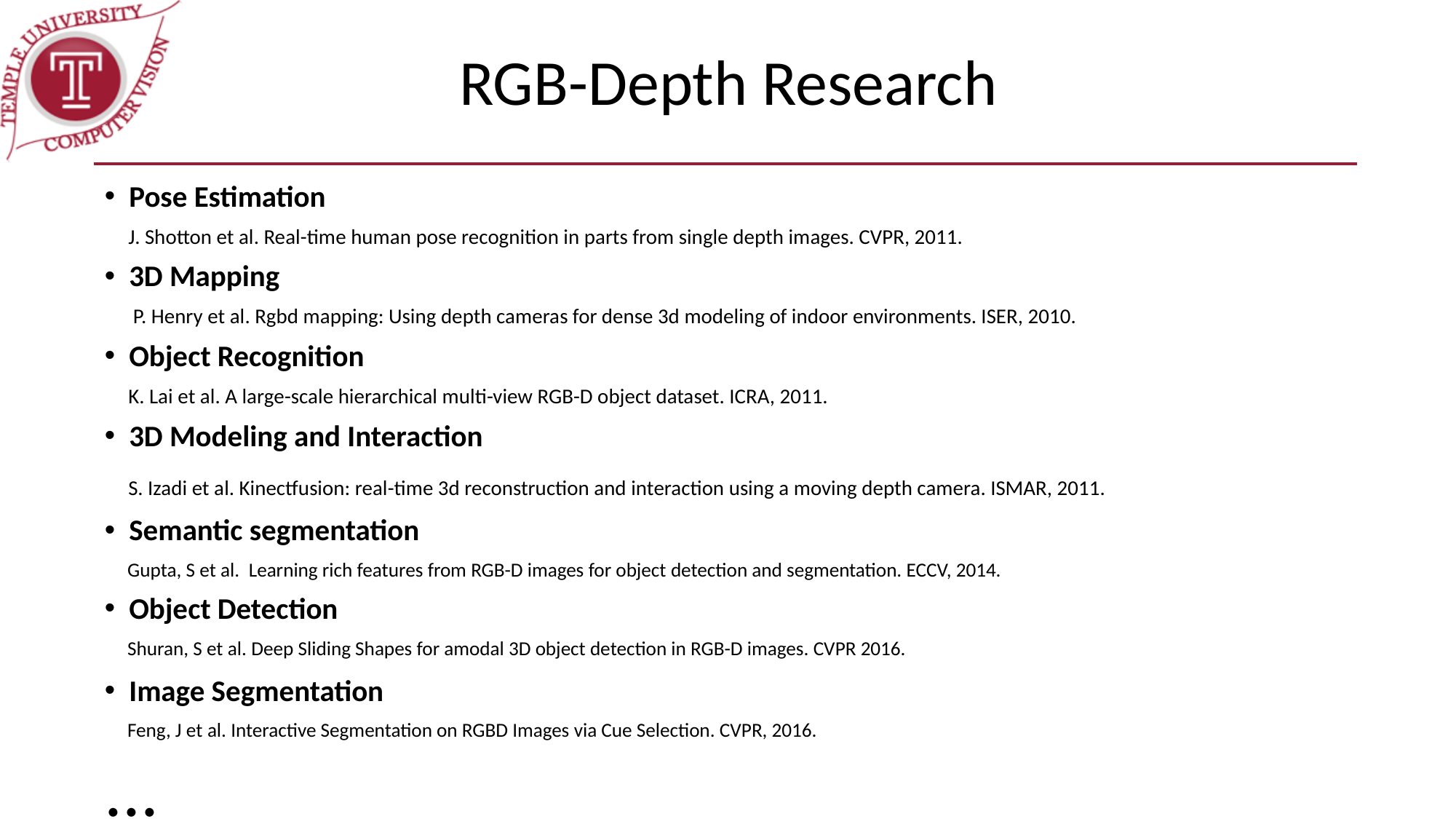

# RGB-Depth Research
Pose Estimation
     J. Shotton et al. Real-time human pose recognition in parts from single depth images. CVPR, 2011.
3D Mapping
      P. Henry et al. Rgbd mapping: Using depth cameras for dense 3d modeling of indoor environments. ISER, 2010.
Object Recognition
     K. Lai et al. A large-scale hierarchical multi-view RGB-D object dataset. ICRA, 2011.
3D Modeling and Interaction
   S. Izadi et al. Kinectfusion: real-time 3d reconstruction and interaction using a moving depth camera. ISMAR, 2011.
Semantic segmentation
     Gupta, S et al.  Learning rich features from RGB-D images for object detection and segmentation. ECCV, 2014.
Object Detection
     Shuran, S et al. Deep Sliding Shapes for amodal 3D object detection in RGB-D images. CVPR 2016.
Image Segmentation
     Feng, J et al. Interactive Segmentation on RGBD Images via Cue Selection. CVPR, 2016.
...